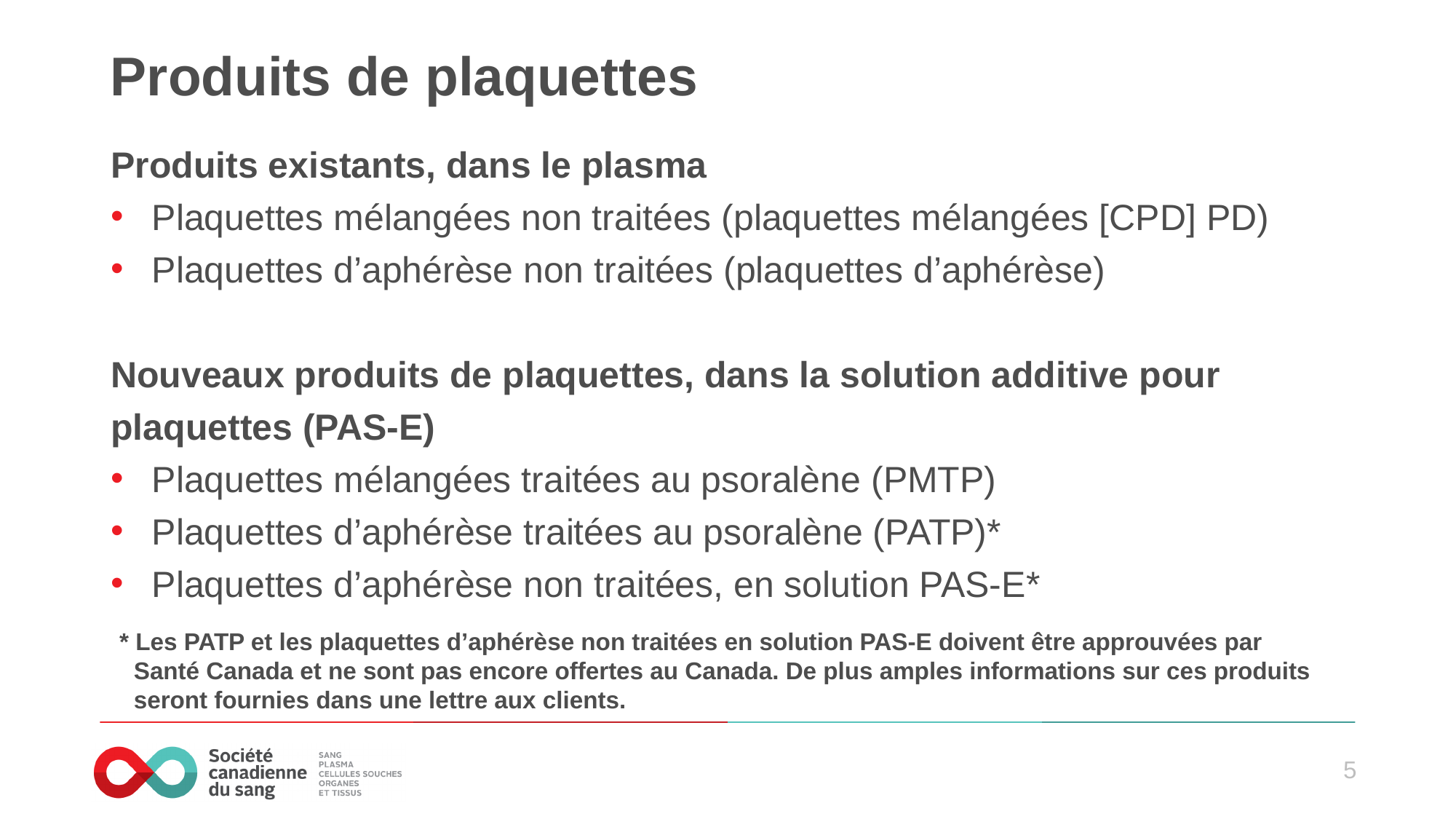

# Produits de plaquettes
Produits existants, dans le plasma
Plaquettes mélangées non traitées (plaquettes mélangées [CPD] PD)
Plaquettes d’aphérèse non traitées (plaquettes d’aphérèse)

Nouveaux produits de plaquettes, dans la solution additive pour plaquettes (PAS-E)
Plaquettes mélangées traitées au psoralène (PMTP)
Plaquettes d’aphérèse traitées au psoralène (PATP)*
Plaquettes d’aphérèse non traitées, en solution PAS-E*
* Les PATP et les plaquettes d’aphérèse non traitées en solution PAS-E doivent être approuvées par Santé Canada et ne sont pas encore offertes au Canada. De plus amples informations sur ces produits seront fournies dans une lettre aux clients.